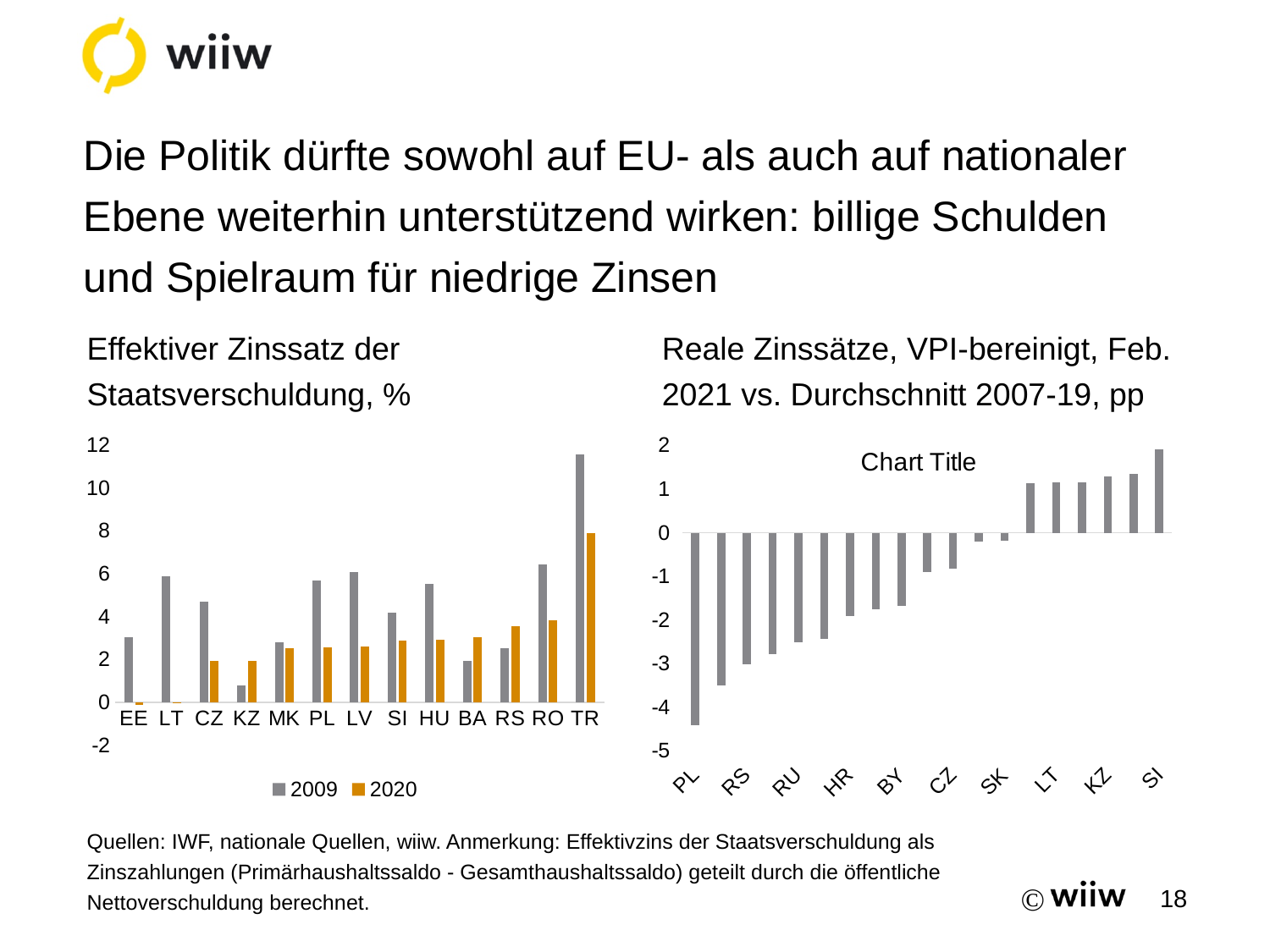

# Die Politik dürfte sowohl auf EU- als auch auf nationaler Ebene weiterhin unterstützend wirken: billige Schulden und Spielraum für niedrige Zinsen
Effektiver Zinssatz der Staatsverschuldung, %
Reale Zinssätze, VPI-bereinigt, Feb. 2021 vs. Durchschnitt 2007-19, pp

### Chart

| Category | 2009 | 2020 |
|---|---|---|
| EE | 3.046062407132242 | -0.12290045063498123 |
| LT | 5.877934272300464 | 0.009877030964490987 |
| CZ | 4.673176730650492 | 1.9334475133045912 |
| KZ | 0.8021924888810941 | 1.938888786168142 |
| MK | 2.806441615683934 | 2.5260725379271025 |
| PL | 5.671134547207759 | 2.5645258522274617 |
| LV | 6.070016939582153 | 2.600985221674877 |
| SI | 4.194520907065147 | 2.8886739359831166 |
| HU | 5.531173223669706 | 2.9222279089180905 |
| BA | 1.9169811320754717 | 3.0422844590884117 |
| RS | 2.523094623098007 | 3.5356051182880197 |
| RO | 6.410129953394321 | 3.8269581056466286 |
| TR | 11.573232539241264 | 7.894740168787892 |

### Chart:

| Category |  |
|---|---|
| PL | -4.404206617307693 |
| HU | -3.510625847435898 |
| RS | -3.0086629076923073 |
| MK | -2.790762383333333 |
| RU | -2.5126388448717947 |
| RO | -2.4443582237179493 |
| HR | -1.9175729557692263 |
| AL | -1.7631014102564109 |
| BY | -1.6863145814102563 |
| UA | -0.8980594794871789 |
| CZ | -0.8199453224358969 |
| TR | -0.20310280128205127 |
| SK | -0.1898728641025641 |
| EE | 1.1379816352564098 |
| LT | 1.1583115679487181 |
| LV | 1.1618545634615387 |
| KZ | 1.2979336038461537 |
| BG | 1.3395459250000004 |
| SI | 1.9125183608974359 |
Quellen: IWF, nationale Quellen, wiiw. Anmerkung: Effektivzins der Staatsverschuldung als Zinszahlungen (Primärhaushaltssaldo - Gesamthaushaltssaldo) geteilt durch die öffentliche Nettoverschuldung berechnet.